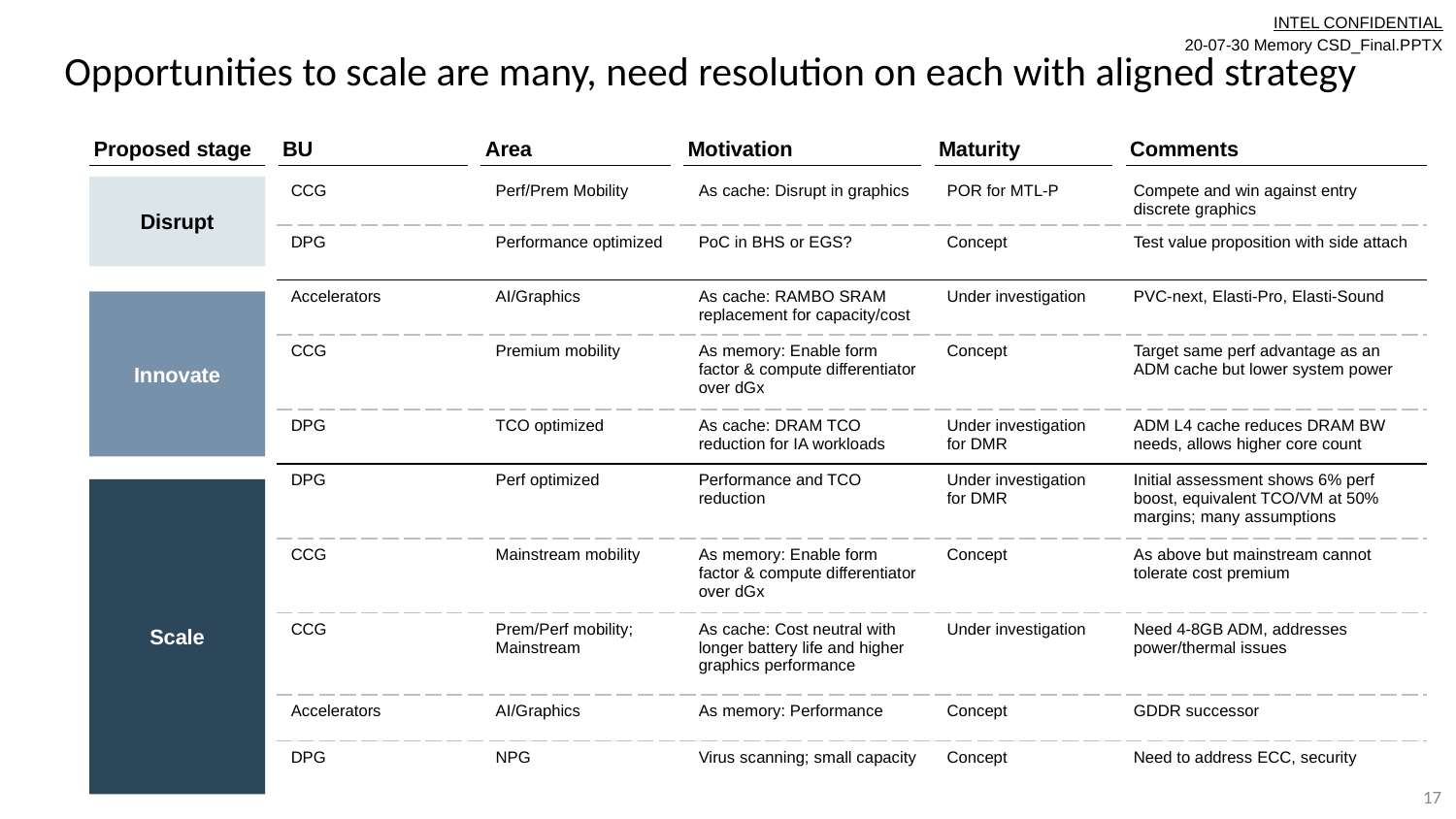

overall_0_132401070233314888 columns_1_132401047595347504 12_1_132401070140684101
Opportunities to scale are many, need resolution on each with aligned strategy
Proposed stage
BU
Area
Motivation
Maturity
Comments
|  | CCG | Perf/Prem Mobility | As cache: Disrupt in graphics | POR for MTL-P | Compete and win against entry discrete graphics |
| --- | --- | --- | --- | --- | --- |
|  | DPG | Performance optimized | PoC in BHS or EGS? | Concept | Test value proposition with side attach |
|  | Accelerators | AI/Graphics | As cache: RAMBO SRAM replacement for capacity/cost | Under investigation | PVC-next, Elasti-Pro, Elasti-Sound |
|  | CCG | Premium mobility | As memory: Enable form factor & compute differentiator over dGx | Concept | Target same perf advantage as an ADM cache but lower system power |
|  | DPG | TCO optimized | As cache: DRAM TCO reduction for IA workloads | Under investigation for DMR | ADM L4 cache reduces DRAM BW needs, allows higher core count |
|  | DPG | Perf optimized | Performance and TCO reduction | Under investigation for DMR | Initial assessment shows 6% perf boost, equivalent TCO/VM at 50% margins; many assumptions |
|  | CCG | Mainstream mobility | As memory: Enable form factor & compute differentiator over dGx | Concept | As above but mainstream cannot tolerate cost premium |
|  | CCG | Prem/Perf mobility; Mainstream | As cache: Cost neutral with longer battery life and higher graphics performance | Under investigation | Need 4-8GB ADM, addresses power/thermal issues |
|  | Accelerators | AI/Graphics | As memory: Performance | Concept | GDDR successor |
|  | DPG | NPG | Virus scanning; small capacity | Concept | Need to address ECC, security |
Disrupt
Innovate
Scale
17